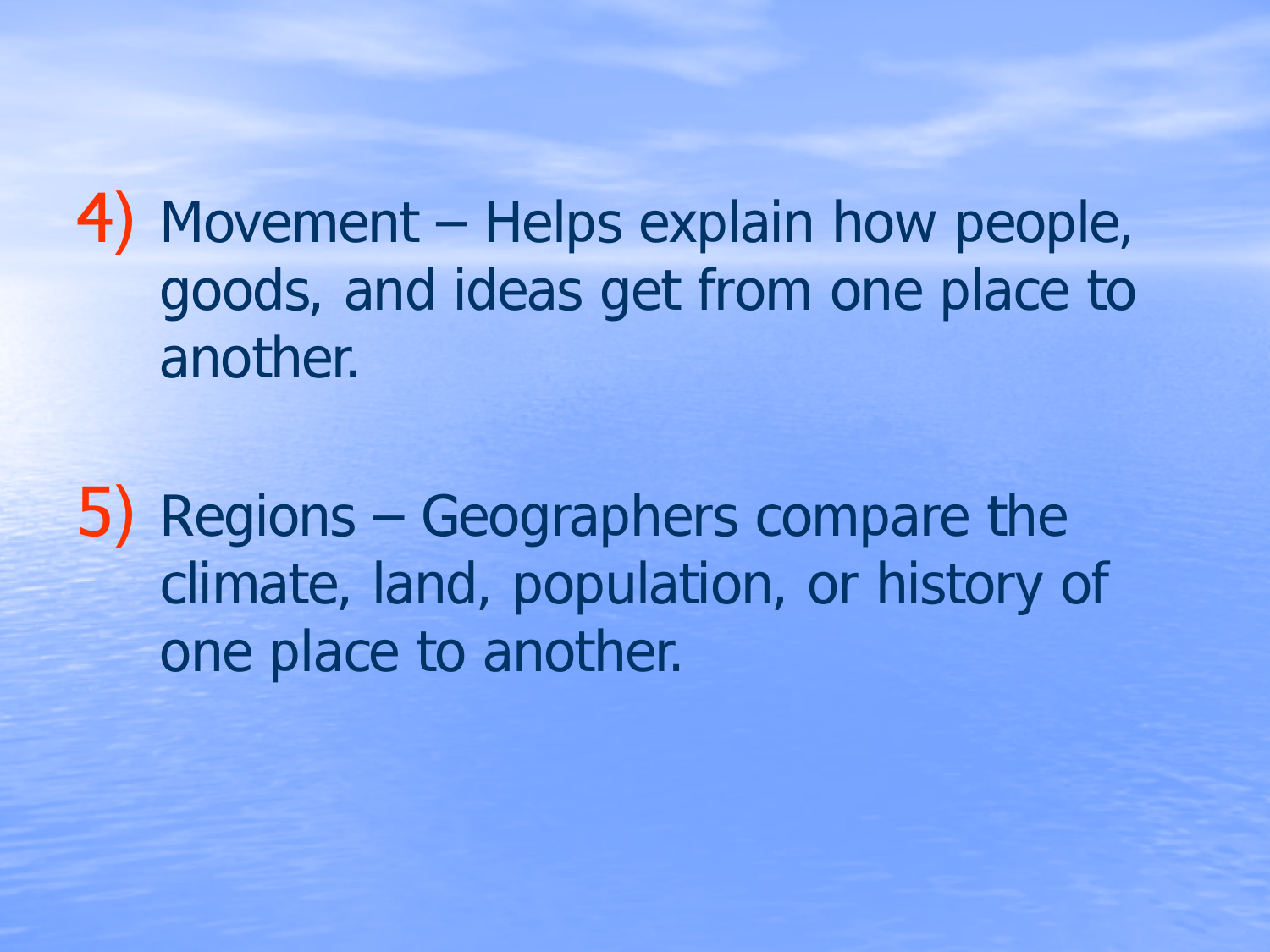

Movement – Helps explain how people, goods, and ideas get from one place to another.

Regions – Geographers compare the climate, land, population, or history of one place to another.